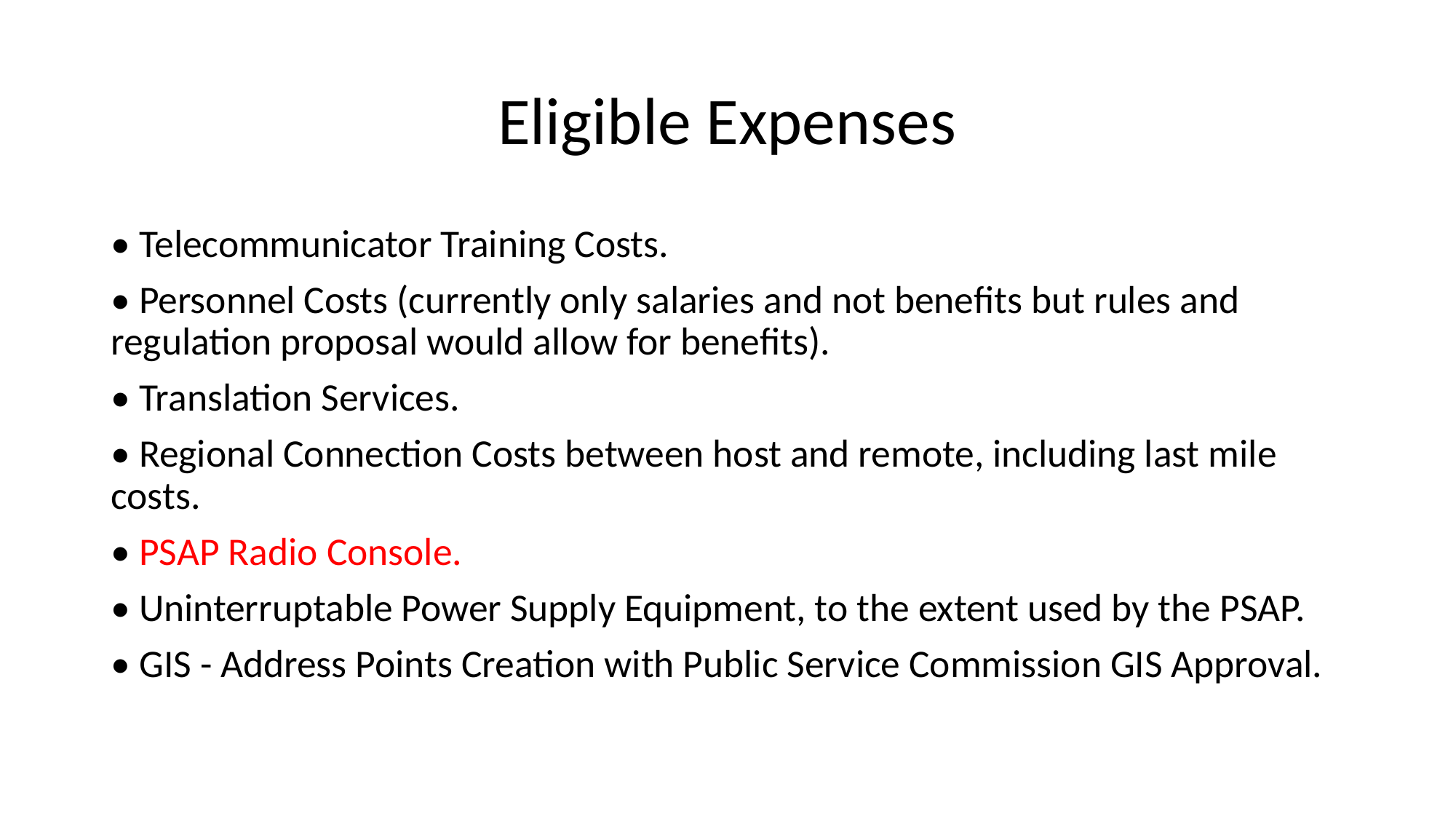

# Eligible Expenses
• Telecommunicator Training Costs.
• Personnel Costs (currently only salaries and not benefits but rules and regulation proposal would allow for benefits).
• Translation Services.
• Regional Connection Costs between host and remote, including last mile 	costs.
• PSAP Radio Console.
• Uninterruptable Power Supply Equipment, to the extent used by the PSAP.
• GIS - Address Points Creation with Public Service Commission GIS Approval.